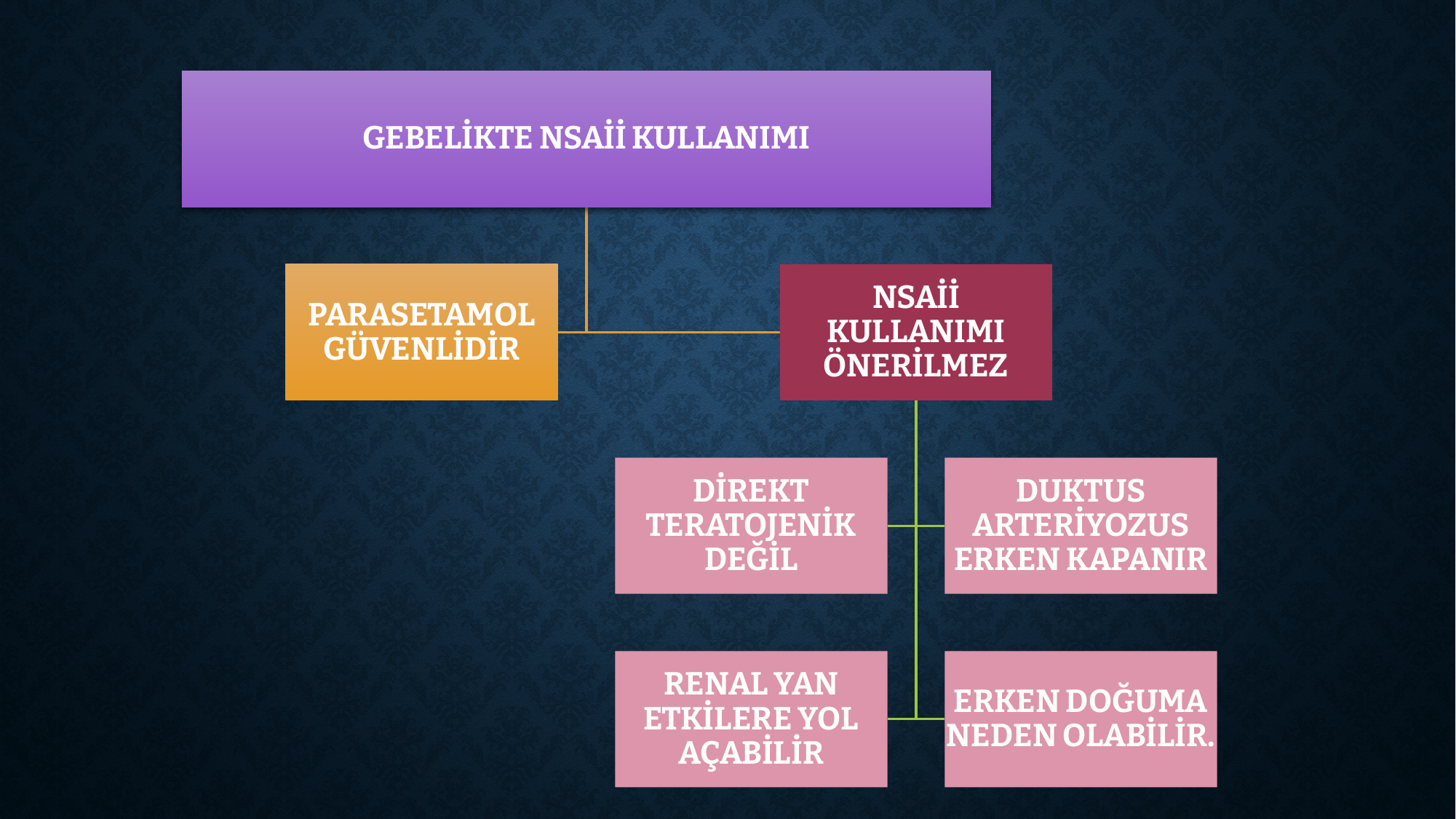

GEBELİKTE NSAİİ KULLANIMI
PARASETAMOL GÜVENLİDİR
NSAİİ KULLANIMI ÖNERİLMEZ
DİREKT TERATOJENİK DEĞİL
DUKTUS ARTERİYOZUS ERKEN KAPANIR
RENAL YAN ETKİLERE YOL AÇABİLİR
ERKEN DOĞUMA NEDEN OLABİLİR.